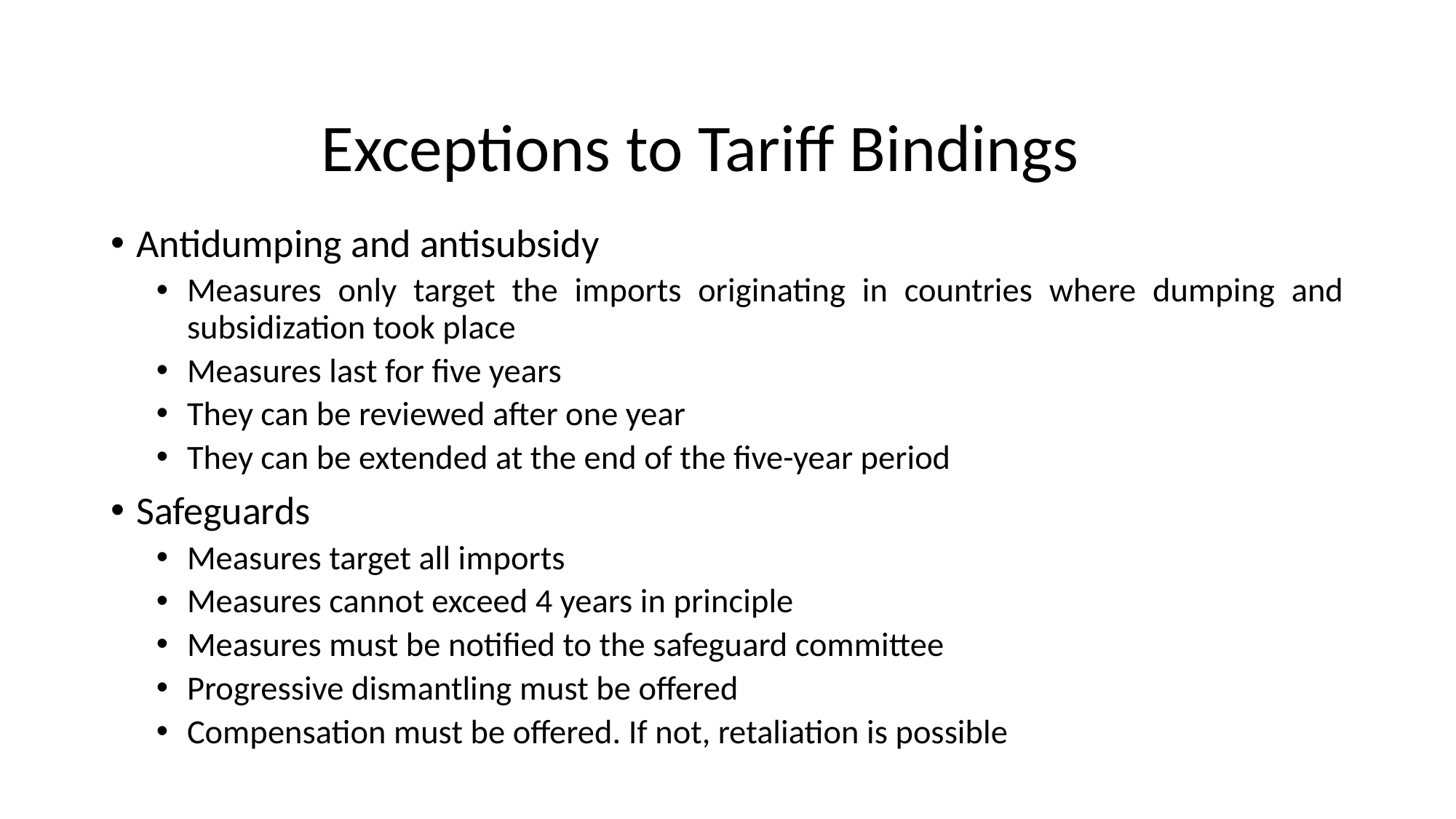

# Exceptions to Tariff Bindings
Antidumping and antisubsidy
Measures only target the imports originating in countries where dumping and subsidization took place
Measures last for five years
They can be reviewed after one year
They can be extended at the end of the five-year period
Safeguards
Measures target all imports
Measures cannot exceed 4 years in principle
Measures must be notified to the safeguard committee
Progressive dismantling must be offered
Compensation must be offered. If not, retaliation is possible